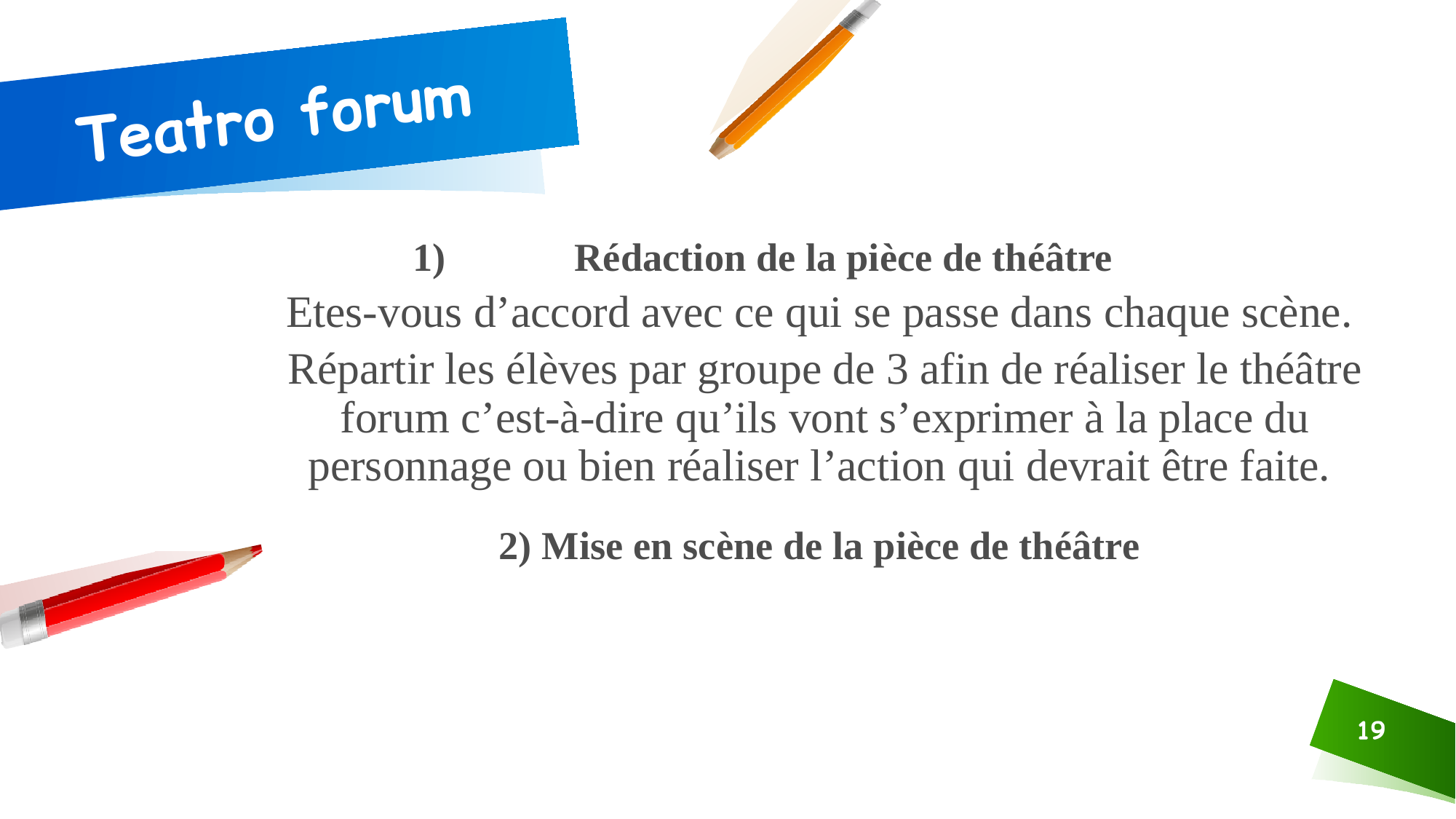

# Teatro forum
Rédaction de la pièce de théâtre
Etes-vous d’accord avec ce qui se passe dans chaque scène.
Répartir les élèves par groupe de 3 afin de réaliser le théâtre forum c’est-à-dire qu’ils vont s’exprimer à la place du personnage ou bien réaliser l’action qui devrait être faite.

2) Mise en scène de la pièce de théâtre

19